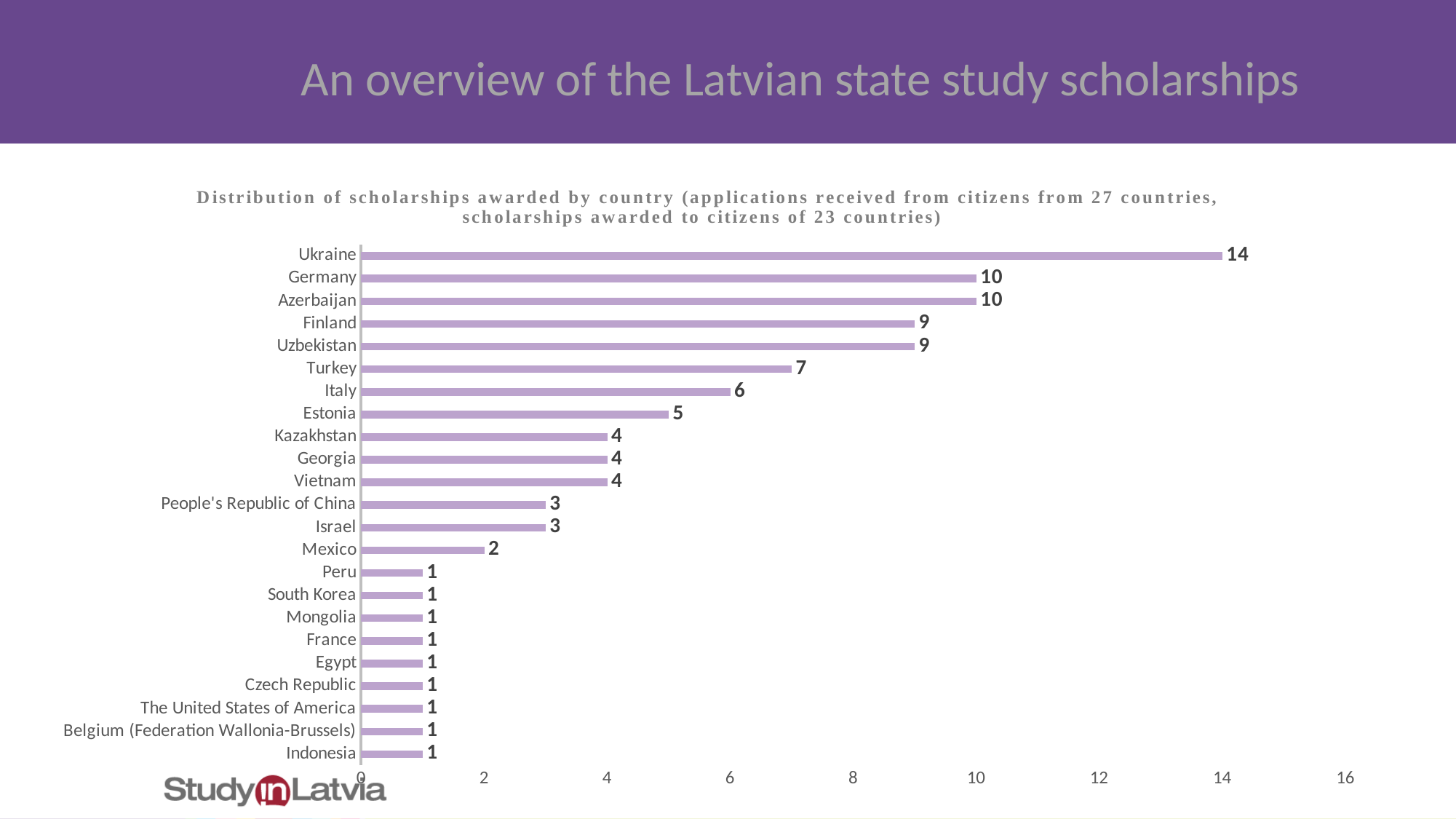

An overview of the Latvian state study scholarships

### Chart: Distribution of scholarships awarded by country (applications received from citizens from 27 countries, scholarships awarded to citizens of 23 countries)

| Category | Total |
|---|---|
| Indonesia | 1.0 |
| Belgium (Federation Wallonia-Brussels) | 1.0 |
| The United States of America | 1.0 |
| Czech Republic | 1.0 |
| Egypt | 1.0 |
| France | 1.0 |
| Mongolia | 1.0 |
| South Korea | 1.0 |
| Peru | 1.0 |
| Mexico | 2.0 |
| Israel | 3.0 |
| People's Republic of China | 3.0 |
| Vietnam | 4.0 |
| Georgia | 4.0 |
| Kazakhstan | 4.0 |
| Estonia | 5.0 |
| Italy | 6.0 |
| Turkey | 7.0 |
| Uzbekistan | 9.0 |
| Finland | 9.0 |
| Azerbaijan | 10.0 |
| Germany | 10.0 |
| Ukraine | 14.0 |